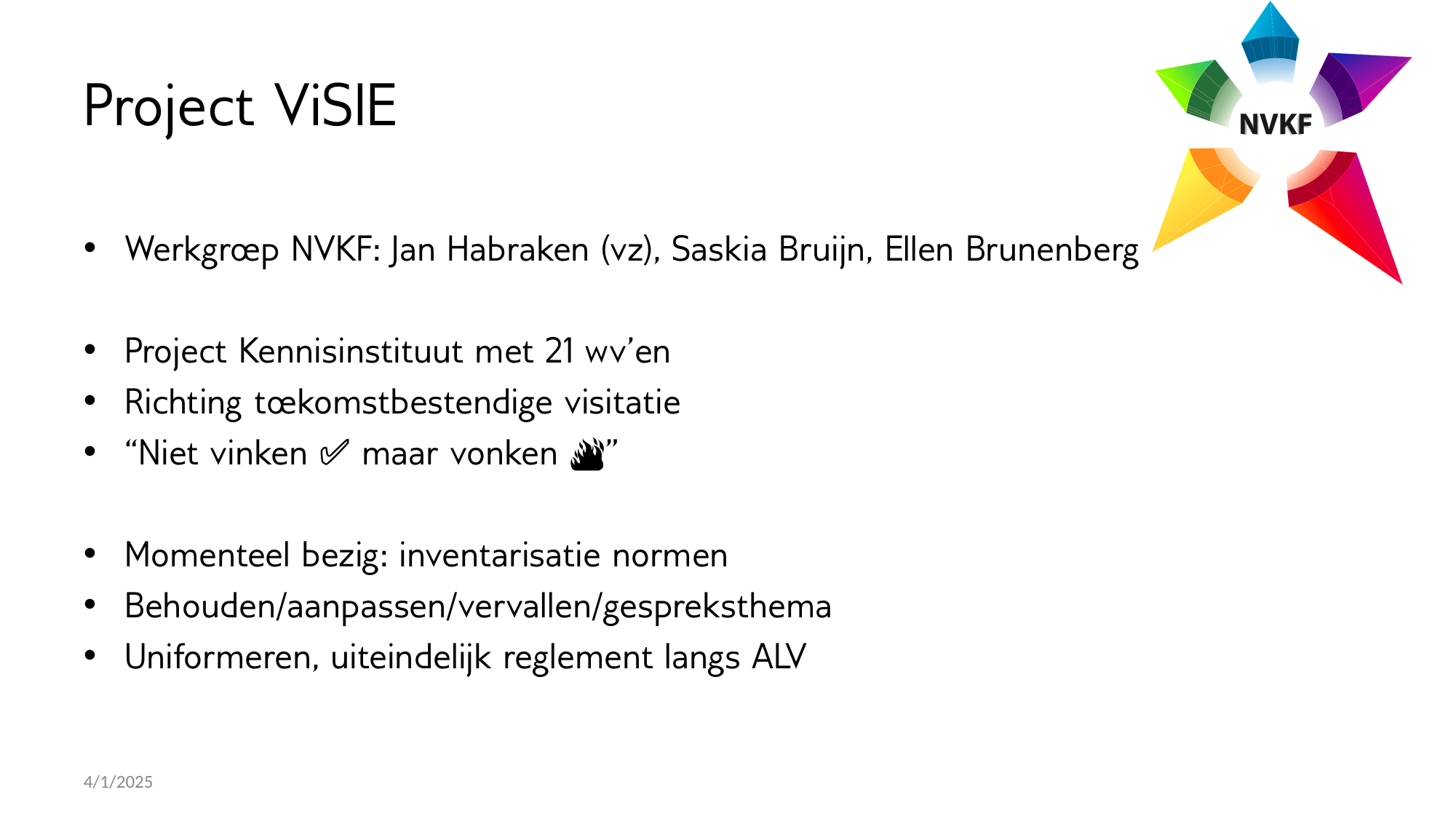

# Project ViSIE
Werkgroep NVKF: Jan Habraken (vz), Saskia Bruijn, Ellen Brunenberg

Project Kennisinstituut met 21 wv’en
Richting toekomstbestendige visitatie
“Niet vinken ✅ maar vonken 🔥”

Momenteel bezig: inventarisatie normen
Behouden/aanpassen/vervallen/gespreksthema
Uniformeren, uiteindelijk reglement langs ALV
4/1/2025